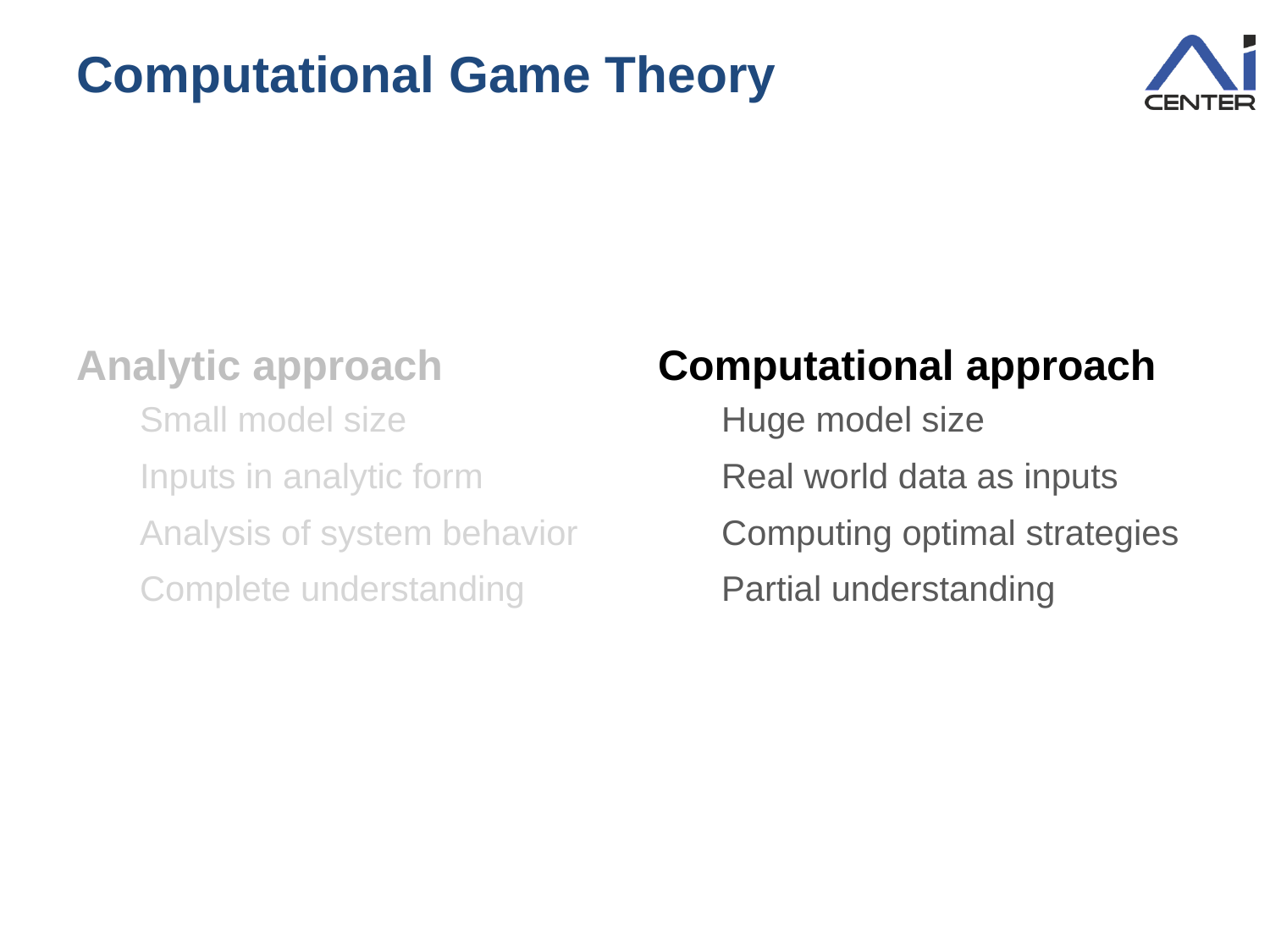

# Computational Game Theory

Analytic approach
Computational approach
Small model size
Inputs in analytic form
Analysis of system behavior
Complete understanding
Huge model size
Real world data as inputs
Computing optimal strategies
Partial understanding